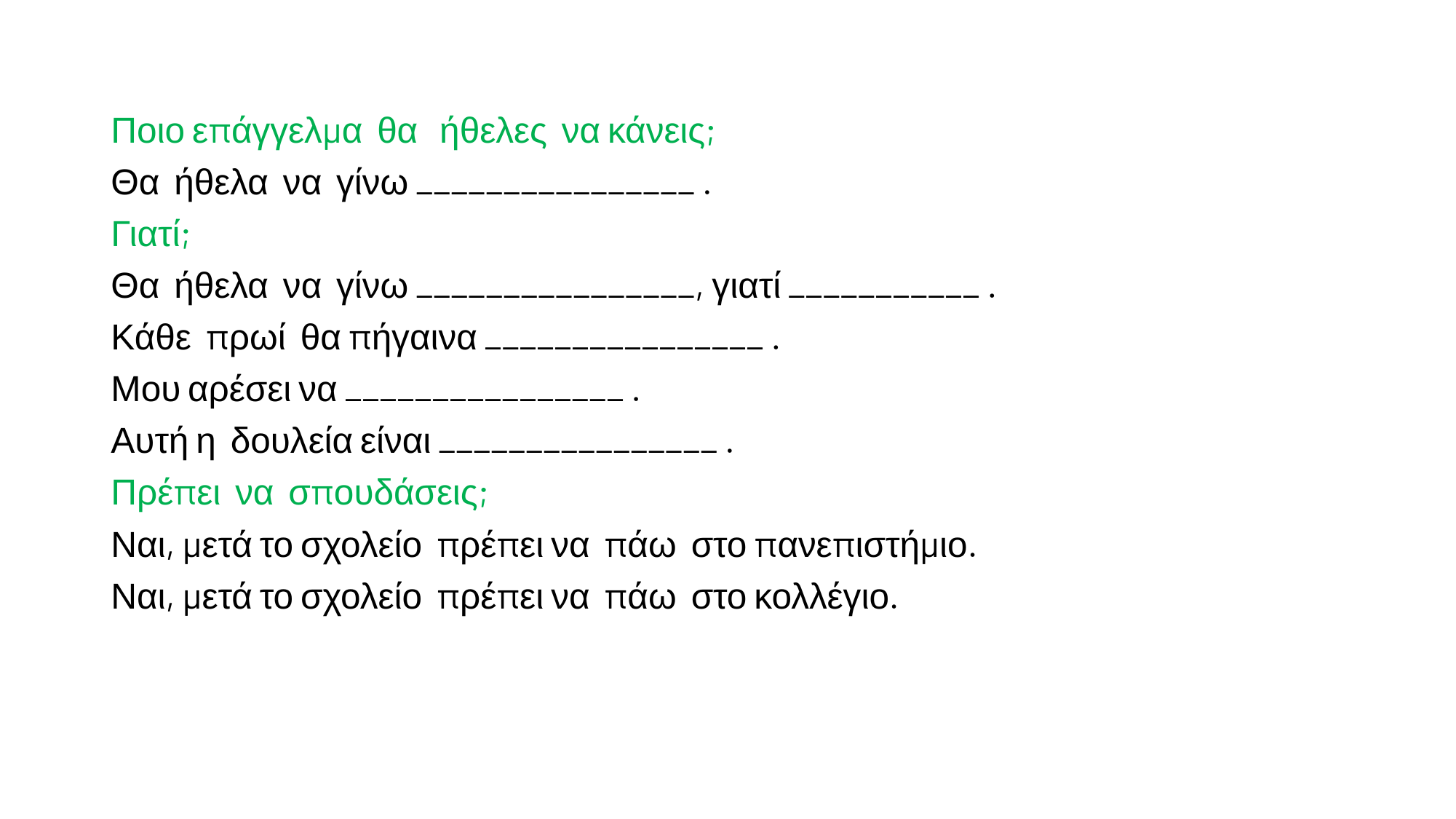

Ποιο επάγγελμα  θα   ήθελες  να κάνεις;
Θα  ήθελα  να  γίνω ________________ .
Γιατί;
Θα  ήθελα  να  γίνω ________________, γιατί ___________ .
Κάθε  πρωί  θα πήγαινα ________________ .
Μου αρέσει να ________________ .
Αυτή η  δουλεία είναι ________________ .
Πρέπει  να  σπουδάσεις;
Ναι, μετά το σχολείο  πρέπει να  πάω  στο πανεπιστήμιο.
Ναι, μετά το σχολείο  πρέπει να  πάω  στο κολλέγιο.